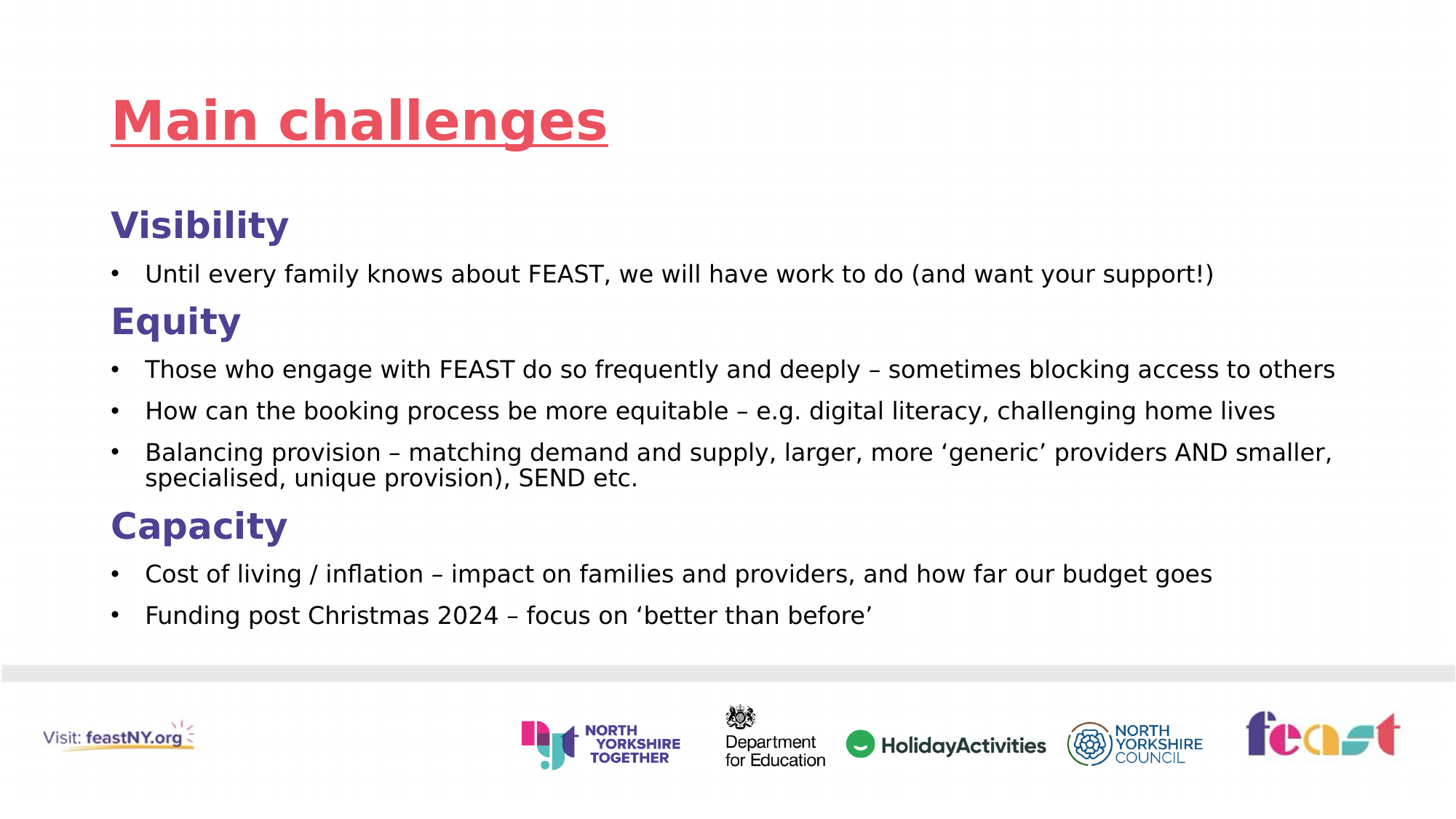

# Main challenges
Visibility
Until every family knows about FEAST, we will have work to do (and want your support!)
Equity
Those who engage with FEAST do so frequently and deeply – sometimes blocking access to others
How can the booking process be more equitable – e.g. digital literacy, challenging home lives
Balancing provision – matching demand and supply, larger, more ‘generic’ providers AND smaller, specialised, unique provision), SEND etc.
Capacity
Cost of living / inflation – impact on families and providers, and how far our budget goes
Funding post Christmas 2024 – focus on ‘better than before’